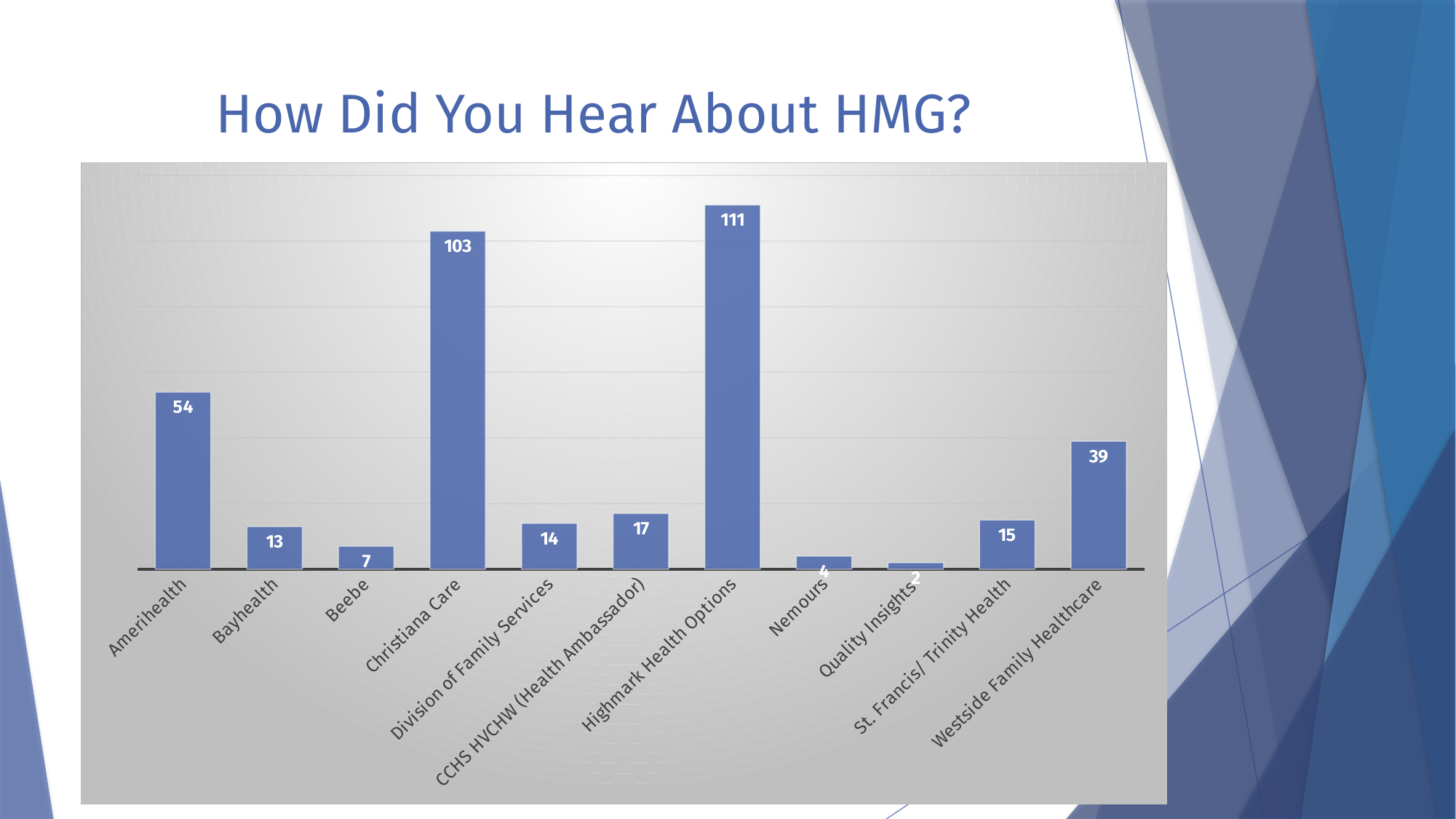

# How Did You Hear About HMG?

### Chart

| Category |  |
|---|---|
| Amerihealth | 54.0 |
| Bayhealth | 13.0 |
| Beebe | 7.0 |
| Christiana Care | 103.0 |
| Division of Family Services | 14.0 |
| CCHS HVCHW (Health Ambassador) | 17.0 |
| Highmark Health Options | 111.0 |
| Nemours | 4.0 |
| Quality Insights  | 2.0 |
| St. Francis/ Trinity Health | 15.0 |
| Westside Family Healthcare | 39.0 |